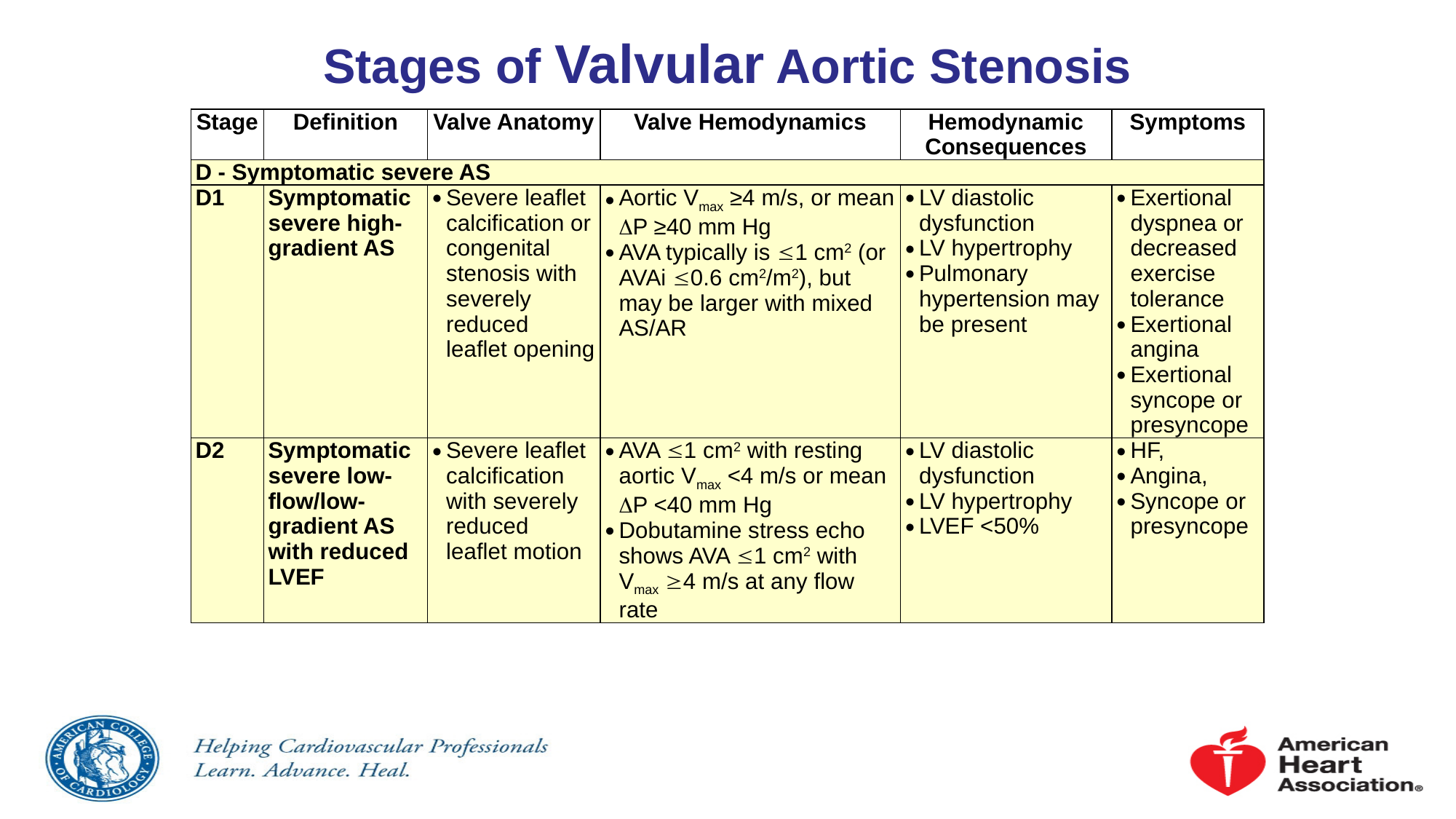

# Stages of Valvular Aortic Stenosis
| Stage | Definition | Valve Anatomy | Valve Hemodynamics | Hemodynamic Consequences | Symptoms |
| --- | --- | --- | --- | --- | --- |
| D - Symptomatic severe AS |  |  |  |  |  |
| D1 | Symptomatic severe high-gradient AS | Severe leaflet calcification or congenital stenosis with severely reduced leaflet opening | Aortic Vmax ≥4 m/s, or mean ΔP ≥40 mm Hg AVA typically is ≤1 cm2 (or AVAi ≤0.6 cm2/m2), but may be larger with mixed AS/AR | LV diastolic dysfunction LV hypertrophy Pulmonary hypertension may be present | Exertional dyspnea or decreased exercise tolerance Exertional angina Exertional syncope or presyncope |
| D2 | Symptomatic severe low-flow/low-gradient AS with reduced LVEF | Severe leaflet calcification with severely reduced leaflet motion | AVA ≤1 cm2 with resting aortic Vmax <4 m/s or mean ΔP <40 mm Hg Dobutamine stress echo shows AVA ≤1 cm2 with Vmax ≥4 m/s at any flow rate | LV diastolic dysfunction LV hypertrophy LVEF <50% | HF, Angina, Syncope or presyncope |